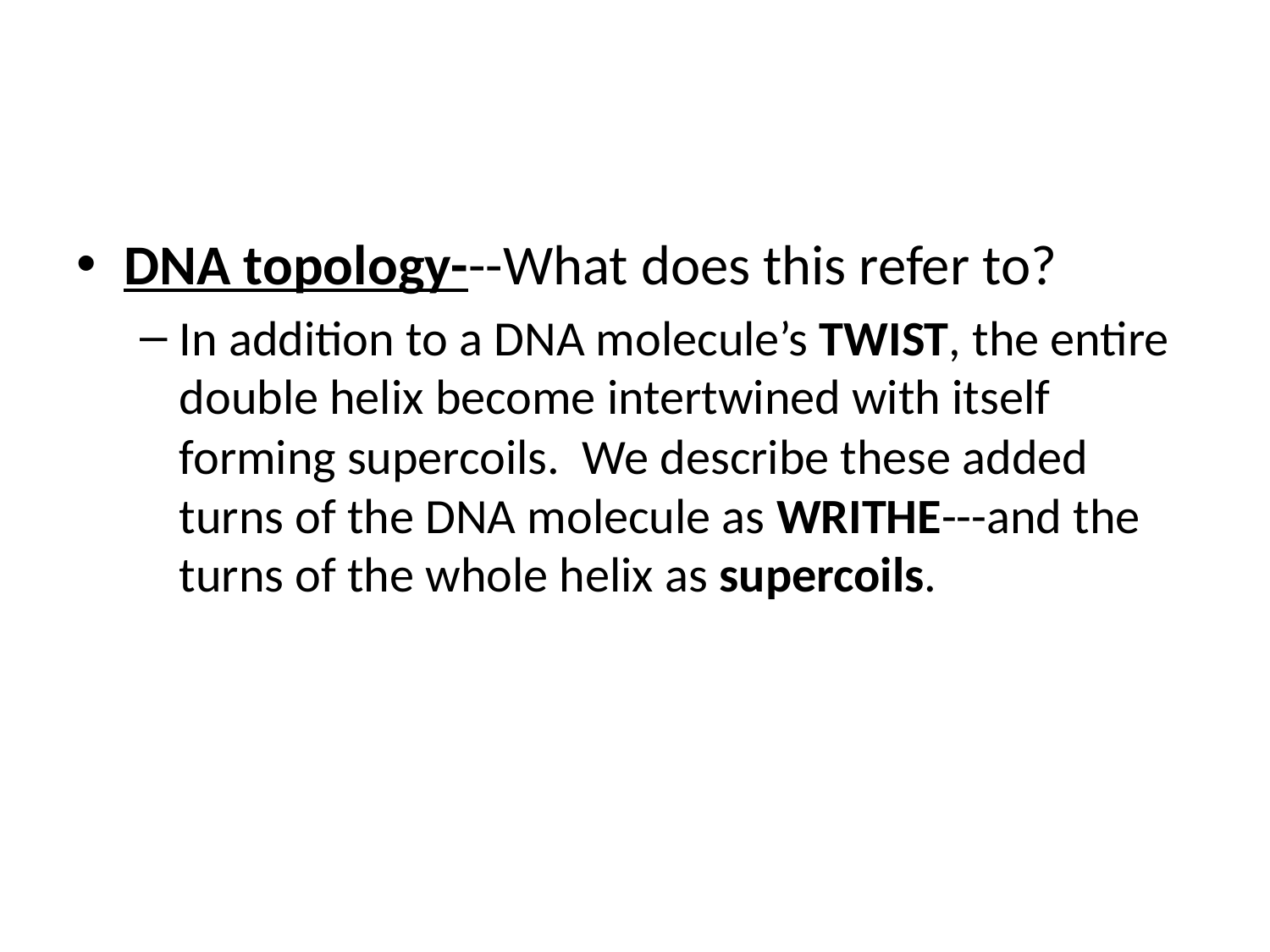

#
DNA topology---What does this refer to?
In addition to a DNA molecule’s TWIST, the entire double helix become intertwined with itself forming supercoils.  We describe these added turns of the DNA molecule as WRITHE---and the turns of the whole helix as supercoils.